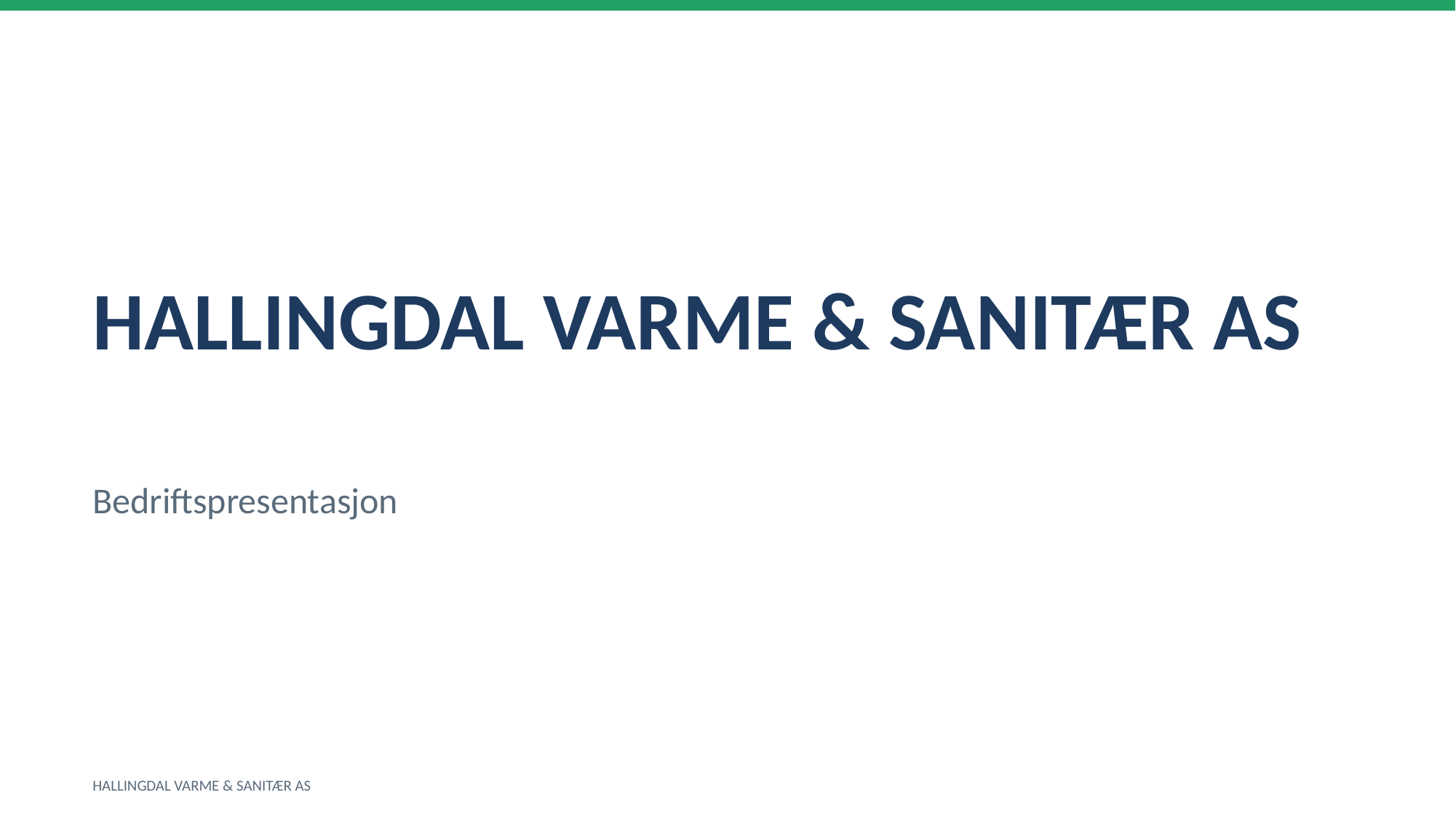

HALLINGDAL VARME & SANITÆR AS
Bedriftspresentasjon
HALLINGDAL VARME & SANITÆR AS